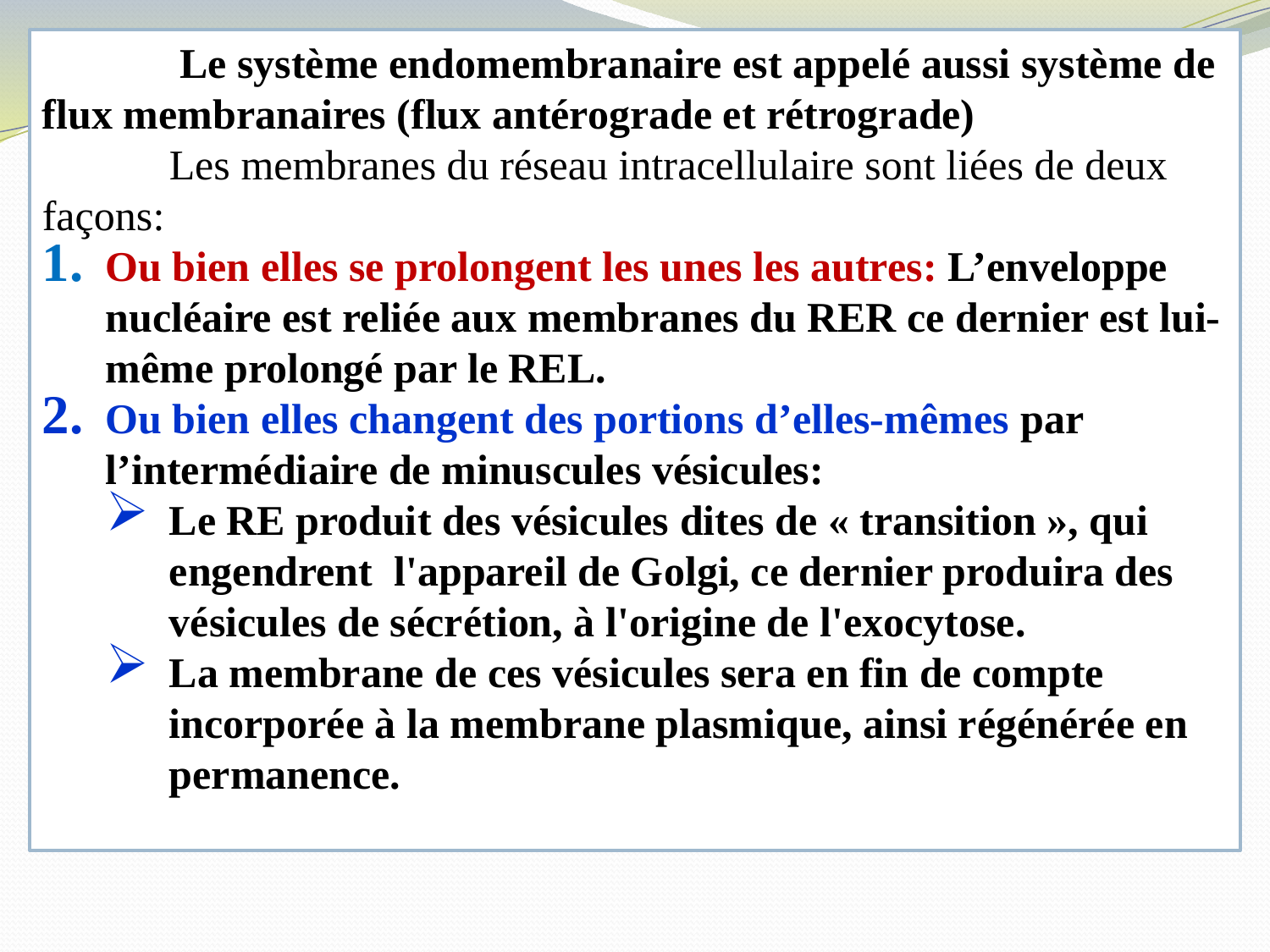

Le système endomembranaire est appelé aussi système de flux membranaires (flux antérograde et rétrograde)
	Les membranes du réseau intracellulaire sont liées de deux façons:
Ou bien elles se prolongent les unes les autres: L’enveloppe nucléaire est reliée aux membranes du RER ce dernier est lui-même prolongé par le REL.
Ou bien elles changent des portions d’elles-mêmes par l’intermédiaire de minuscules vésicules:
Le RE produit des vésicules dites de « transition », qui engendrent  l'appareil de Golgi, ce dernier produira des vésicules de sécrétion, à l'origine de l'exocytose.
La membrane de ces vésicules sera en fin de compte incorporée à la membrane plasmique, ainsi régénérée en permanence.